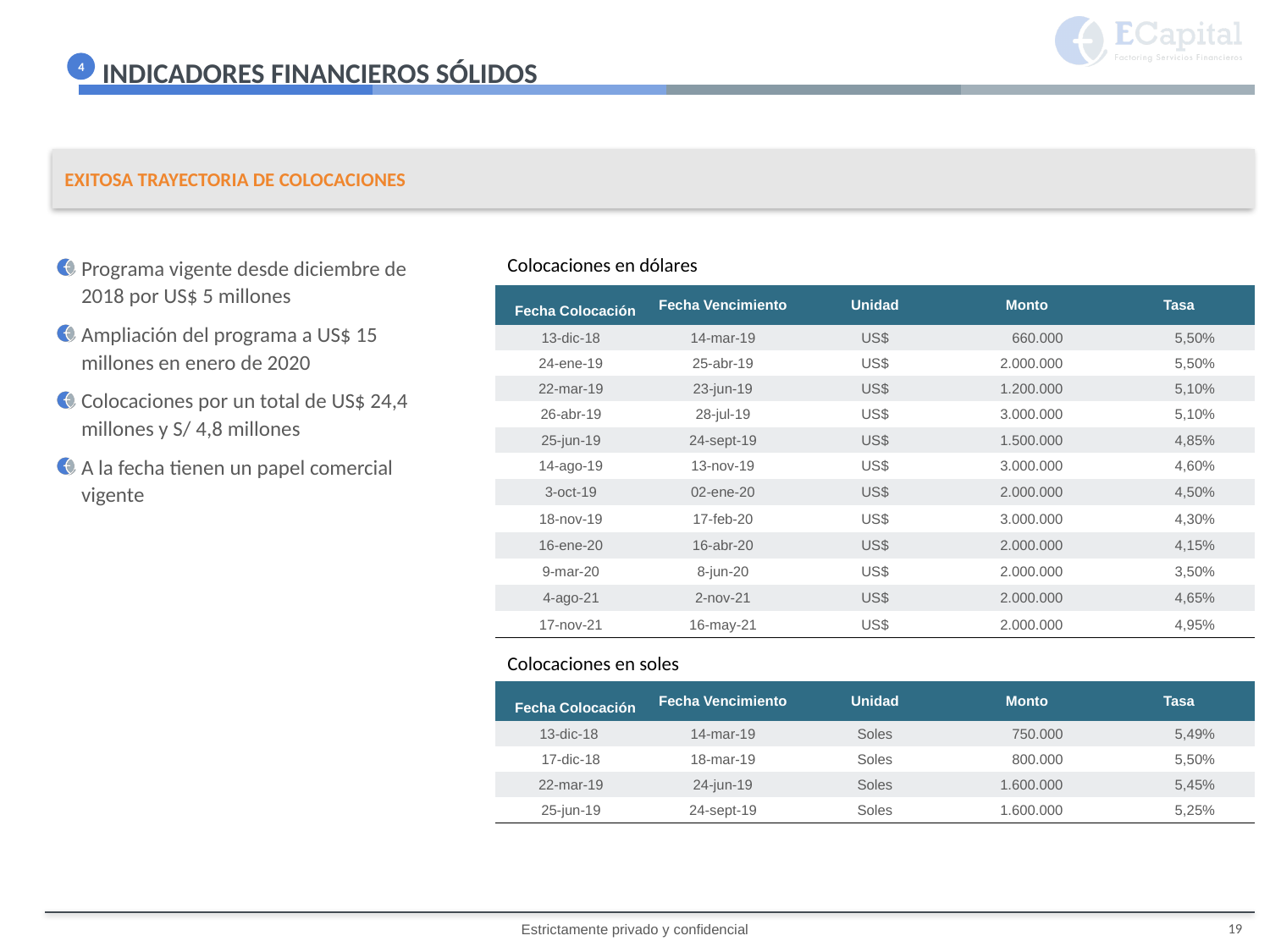

INDICADORES FINANCIEROS SÓLIDOS
4
EXITOSA TRAYECTORIA DE COLOCACIONES
Programa vigente desde diciembre de 2018 por US$ 5 millones
Ampliación del programa a US$ 15 millones en enero de 2020
Colocaciones por un total de US$ 24,4 millones y S/ 4,8 millones
A la fecha tienen un papel comercial vigente
Colocaciones en dólares
| Fecha Colocación | Fecha Vencimiento | Unidad | Monto | Tasa |
| --- | --- | --- | --- | --- |
| 13-dic-18 | 14-mar-19 | US$ | 660.000 | 5,50% |
| 24-ene-19 | 25-abr-19 | US$ | 2.000.000 | 5,50% |
| 22-mar-19 | 23-jun-19 | US$ | 1.200.000 | 5,10% |
| 26-abr-19 | 28-jul-19 | US$ | 3.000.000 | 5,10% |
| 25-jun-19 | 24-sept-19 | US$ | 1.500.000 | 4,85% |
| 14-ago-19 | 13-nov-19 | US$ | 3.000.000 | 4,60% |
| 3-oct-19 | 02-ene-20 | US$ | 2.000.000 | 4,50% |
| 18-nov-19 | 17-feb-20 | US$ | 3.000.000 | 4,30% |
| 16-ene-20 | 16-abr-20 | US$ | 2.000.000 | 4,15% |
| 9-mar-20 | 8-jun-20 | US$ | 2.000.000 | 3,50% |
| 4-ago-21 | 2-nov-21 | US$ | 2.000.000 | 4,65% |
| 17-nov-21 | 16-may-21 | US$ | 2.000.000 | 4,95% |
Colocaciones en soles
| Fecha Colocación | Fecha Vencimiento | Unidad | Monto | Tasa |
| --- | --- | --- | --- | --- |
| 13-dic-18 | 14-mar-19 | Soles | 750.000 | 5,49% |
| 17-dic-18 | 18-mar-19 | Soles | 800.000 | 5,50% |
| 22-mar-19 | 24-jun-19 | Soles | 1.600.000 | 5,45% |
| 25-jun-19 | 24-sept-19 | Soles | 1.600.000 | 5,25% |
19